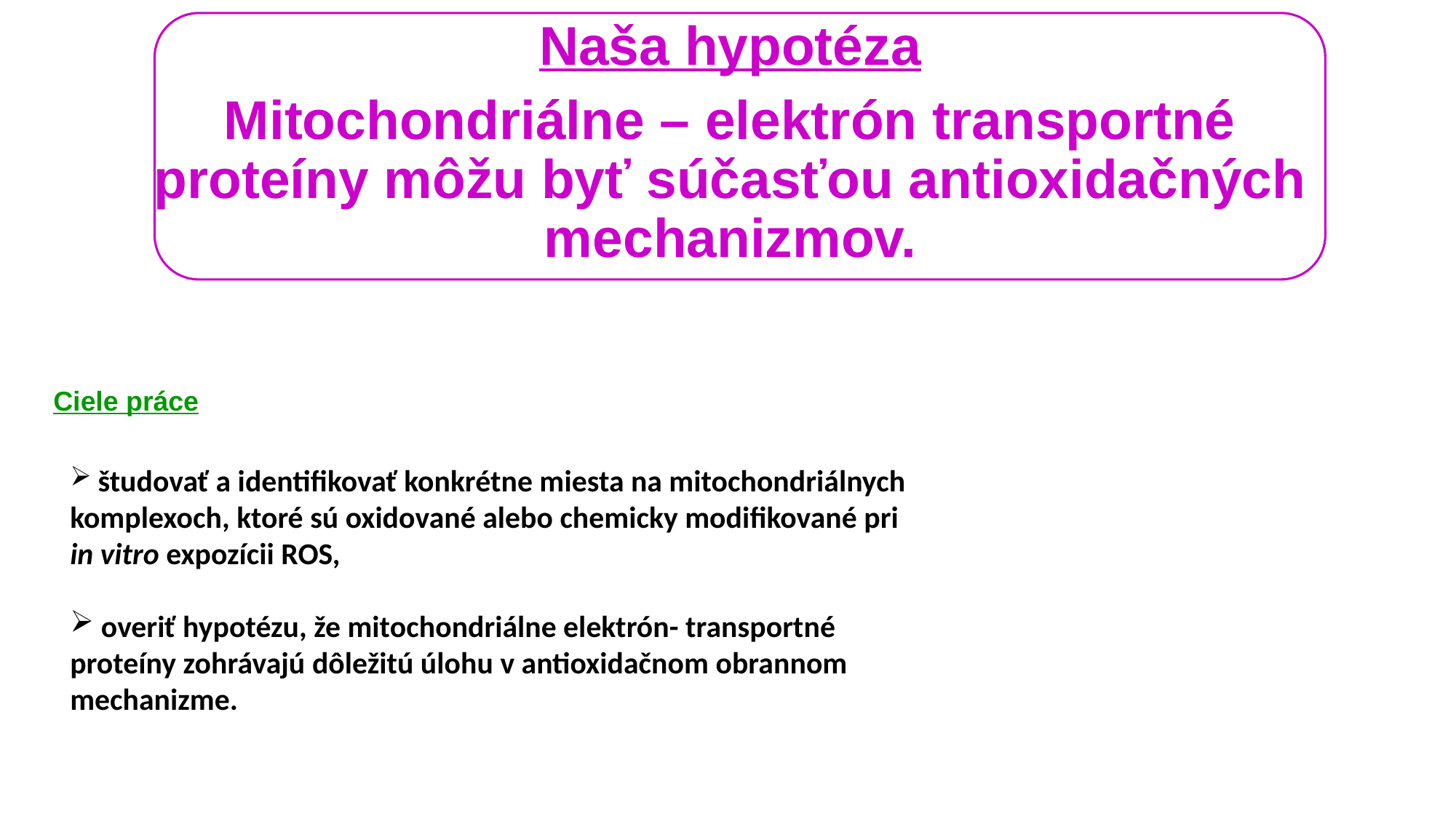

Naša hypotéza
Mitochondriálne – elektrón transportné proteíny môžu byť súčasťou antioxidačných mechanizmov.

#
Ciele práce
 študovať a identifikovať konkrétne miesta na mitochondriálnych komplexoch, ktoré sú oxidované alebo chemicky modifikované pri in vitro expozícii ROS,

 overiť hypotézu, že mitochondriálne elektrón- transportné proteíny zohrávajú dôležitú úlohu v antioxidačnom obrannom mechanizme.